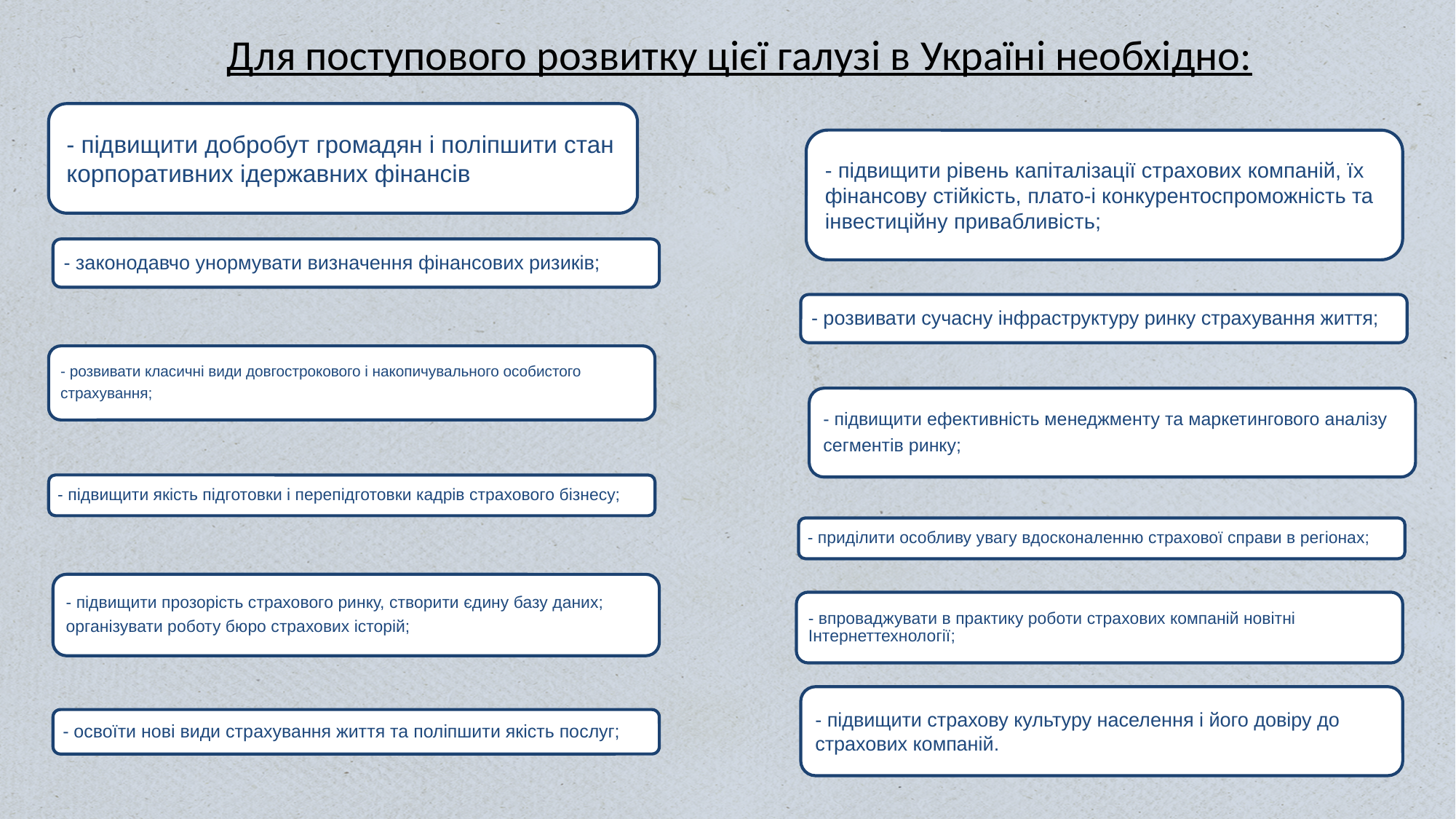

Для поступового розвитку цієї галузі в Україні необхідно:
- підвищити добробут громадян і поліпшити стан корпоративних ідержавних фінансів
- підвищити рівень капіталізації страхових компаній, їх фінансову стійкість, плато-і конкурентоспроможність та інвестиційну привабливість;
- законодавчо унормувати визначення фінансових ризиків;
- розвивати сучасну інфраструктуру ринку страхування життя;
- розвивати класичні види довгострокового і накопичувального особистого
страхування;
- підвищити ефективність менеджменту та маркетингового аналізу
сегментів ринку;
- підвищити якість підготовки і перепідготовки кадрів страхового бізнесу;
- приділити особливу увагу вдосконаленню страхової справи в регіонах;
- підвищити прозорість страхового ринку, створити єдину базу даних;
організувати роботу бюро страхових історій;
- впроваджувати в практику роботи страхових компаній новітні Інтернеттехнології;
- підвищити страхову культуру населення і його довіру до страхових компаній.
- освоїти нові види страхування життя та поліпшити якість послуг;